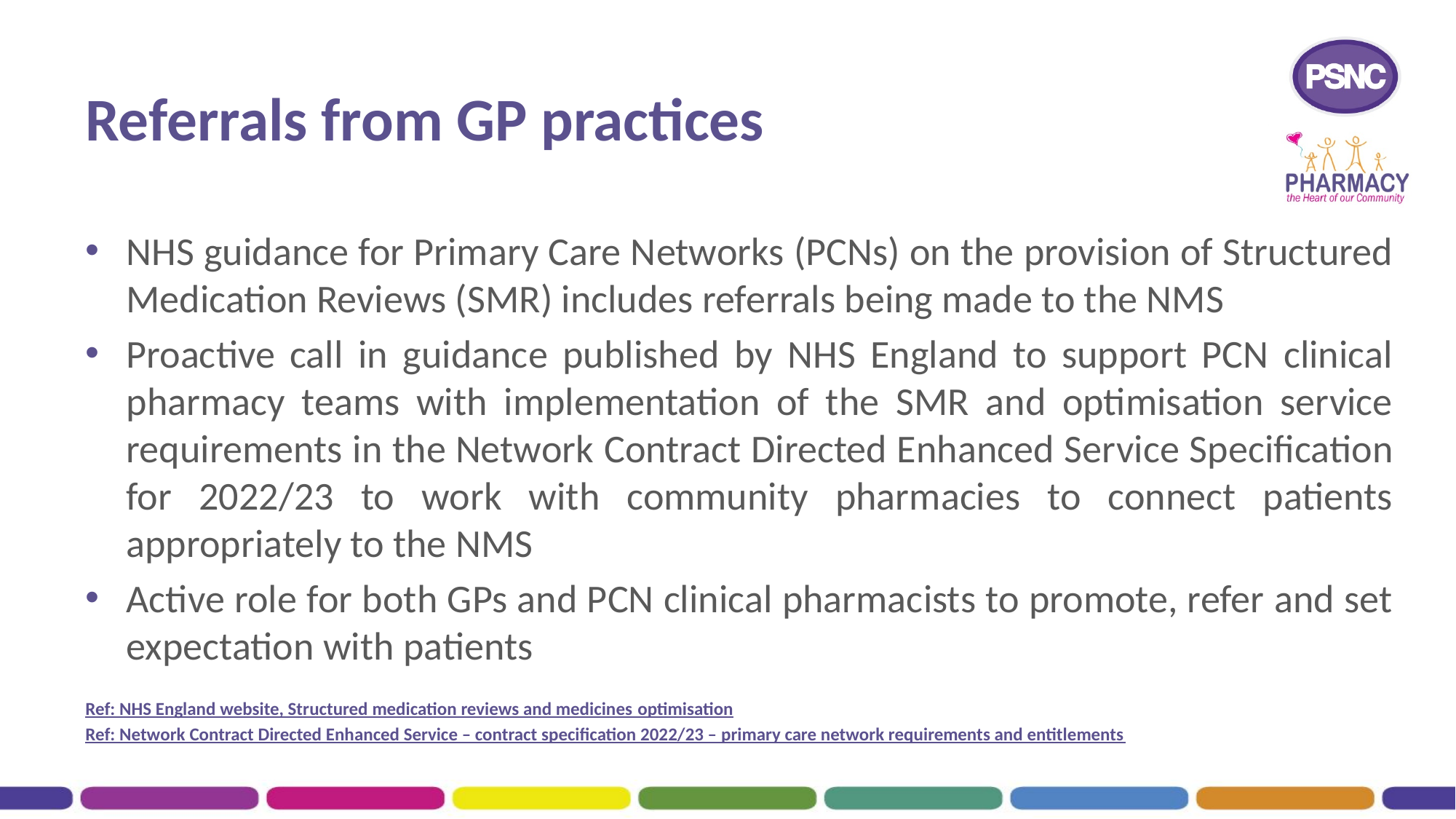

# Referrals from GP practices
NHS guidance for Primary Care Networks (PCNs) on the provision of Structured Medication Reviews (SMR) includes referrals being made to the NMS
Proactive call in guidance published by NHS England to support PCN clinical pharmacy teams with implementation of the SMR and optimisation service requirements in the Network Contract Directed Enhanced Service Specification for 2022/23 to work with community pharmacies to connect patients appropriately to the NMS
Active role for both GPs and PCN clinical pharmacists to promote, refer and set expectation with patients

Ref: NHS England website, Structured medication reviews and medicines optimisation
Ref: Network Contract Directed Enhanced Service – contract specification 2022/23 – primary care network requirements and entitlements